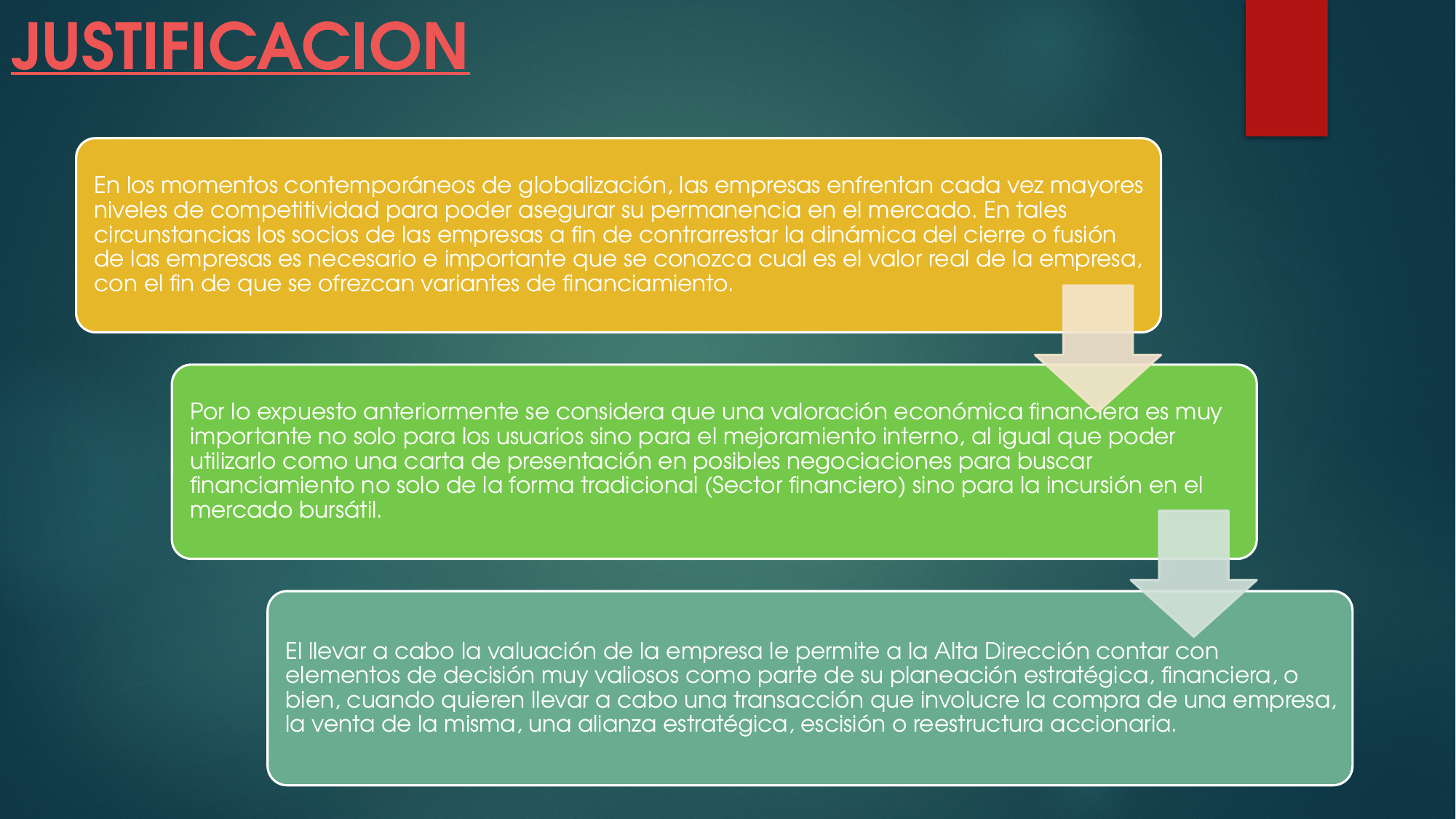

# JUSTIFICACION
En los momentos contemporáneos de globalización, las empresas enfrentan cada vez mayores niveles de competitividad para poder asegurar su permanencia en el mercado. En tales circunstancias los socios de las empresas a fin de contrarrestar la dinámica del cierre o fusión de las empresas es necesario e importante que se conozca cual es el valor real de la empresa, con el fin de que se ofrezcan variantes de financiamiento.
Por lo expuesto anteriormente se considera que una valoración económica financiera es muy importante no solo para los usuarios sino para el mejoramiento interno, al igual que poder utilizarlo como una carta de presentación en posibles negociaciones para buscar financiamiento no solo de la forma tradicional (Sector financiero) sino para la incursión en el mercado bursátil.
El llevar a cabo la valuación de la empresa le permite a la Alta Dirección contar con elementos de decisión muy valiosos como parte de su planeación estratégica, financiera, o bien, cuando quieren llevar a cabo una transacción que involucre la compra de una empresa, la venta de la misma, una alianza estratégica, escisión o reestructura accionaria.